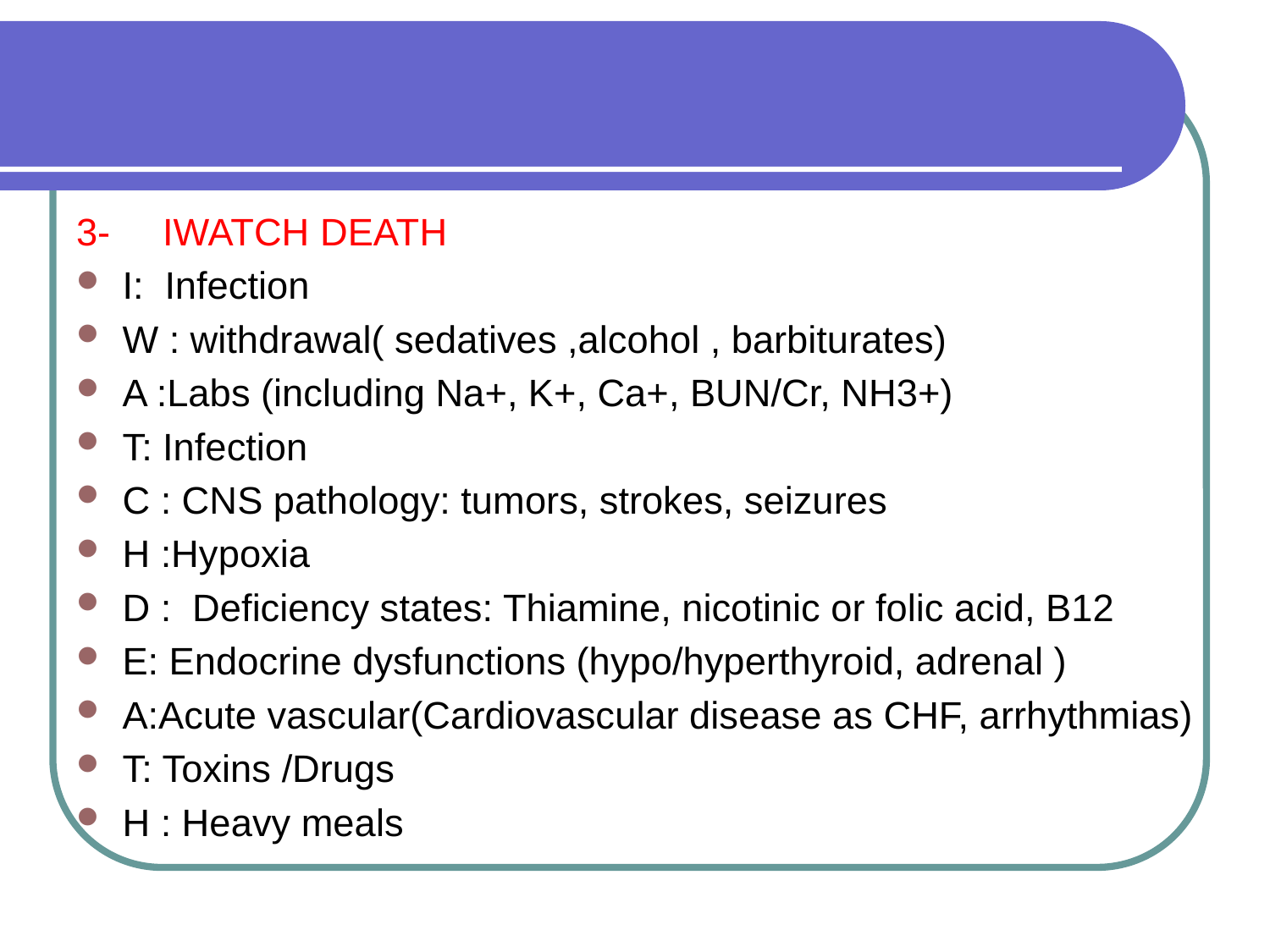

3-	IWATCH DEATH
I:  Infection
W : withdrawal( sedatives ,alcohol , barbiturates)
A :Labs (including Na+, K+, Ca+, BUN/Cr, NH3+)
T: Infection
C : CNS pathology: tumors, strokes, seizures
H :Hypoxia
D :  Deficiency states: Thiamine, nicotinic or folic acid, B12
E: Endocrine dysfunctions (hypo/hyperthyroid, adrenal )
A:Acute vascular(Cardiovascular disease as CHF, arrhythmias)
T: Toxins /Drugs
H : Heavy meals